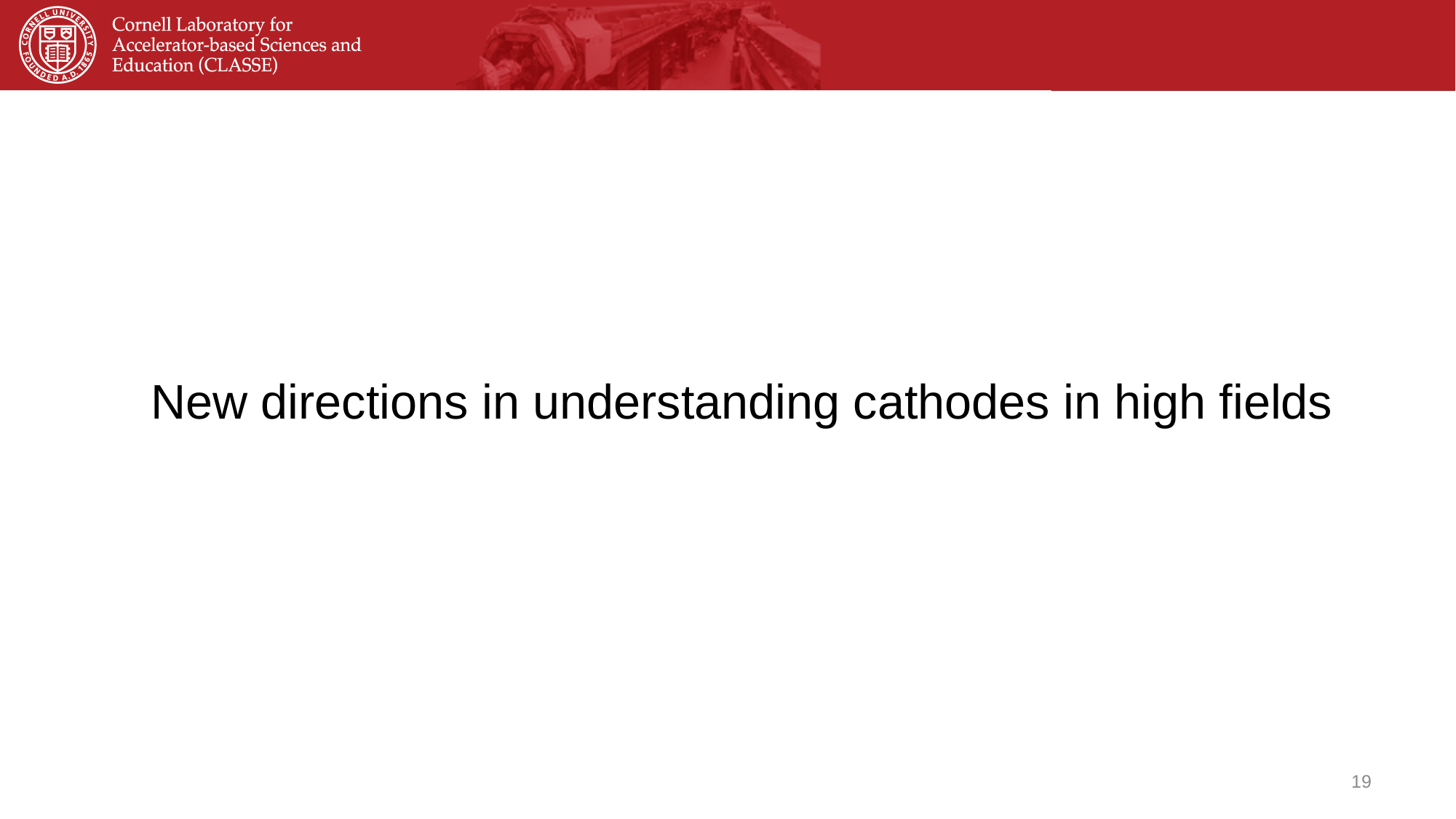

#

New directions in understanding cathodes in high fields
19